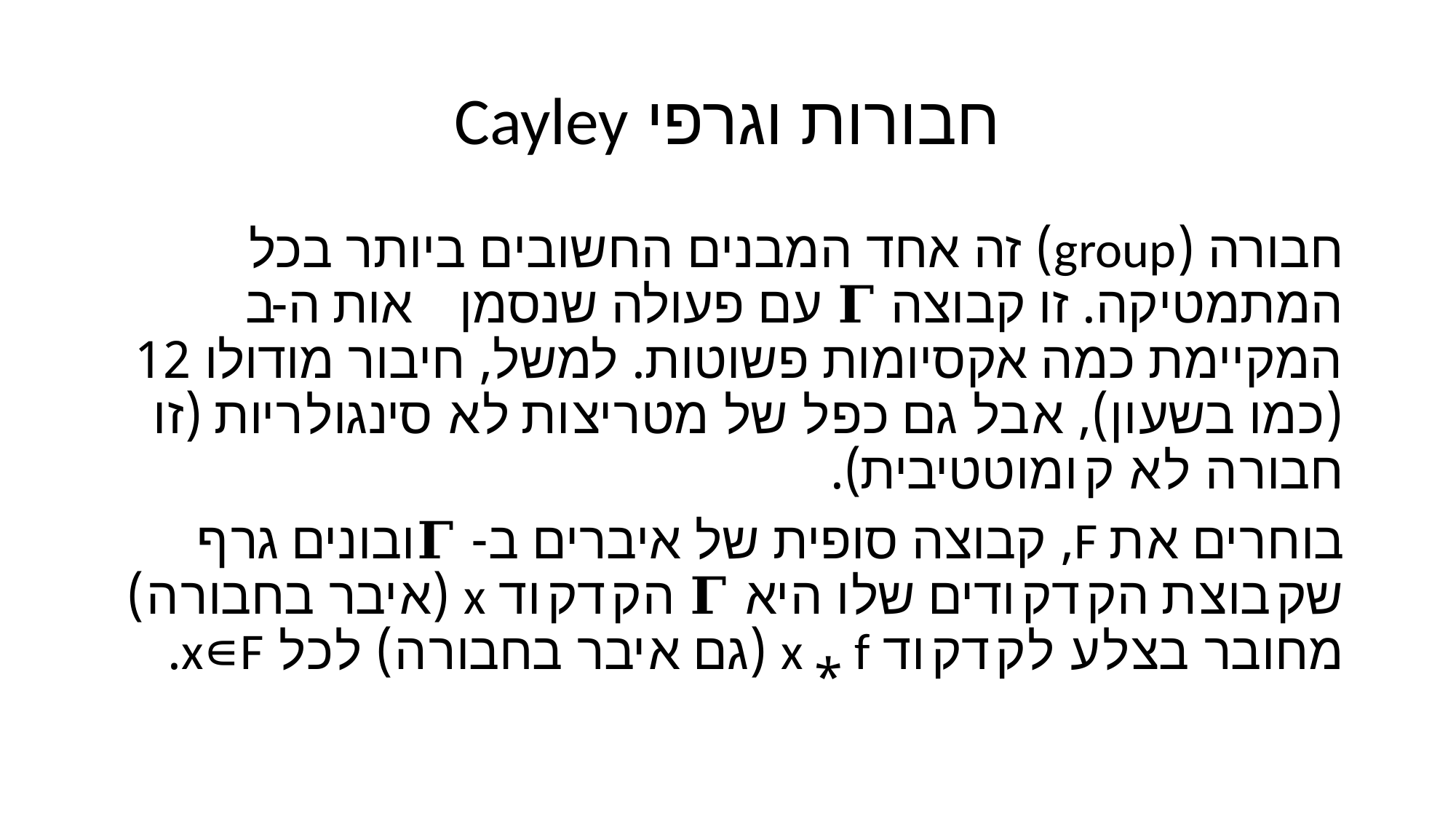

# חבורות וגרפי Cayley
חבורה (group) זה אחד המבנים החשובים ביותר בכל המתמטיקה. זו קבוצה 𝚪 עם פעולה שנסמן אותה ב-⁎ המקיימת כמה אקסיומות פשוטות. למשל, חיבור מודולו 12 (כמו בשעון), אבל גם כפל של מטריצות לא סינגולריות (זו חבורה לא קומוטטיבית).
בוחרים את F, קבוצה סופית של איברים ב- 𝚪ובונים גרף שקבוצת הקדקודים שלו היא 𝚪 הקדקוד x (איבר בחבורה) מחובר בצלע לקדקוד x ⁎ f (גם איבר בחבורה) לכל x∊F.